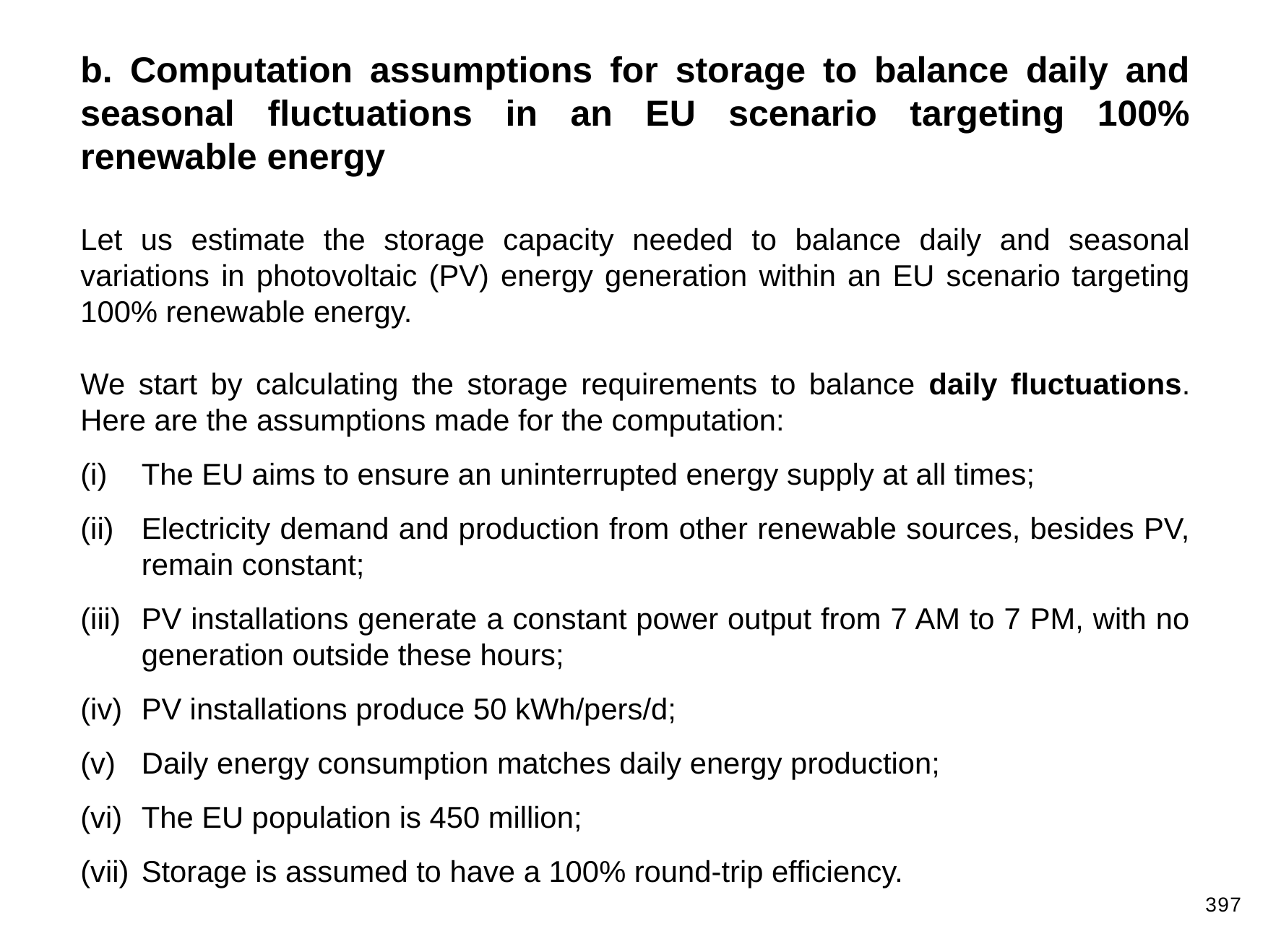

b. Computation assumptions for storage to balance daily and seasonal fluctuations in an EU scenario targeting 100% renewable energy
Let us estimate the storage capacity needed to balance daily and seasonal variations in photovoltaic (PV) energy generation within an EU scenario targeting 100% renewable energy.

We start by calculating the storage requirements to balance daily fluctuations. Here are the assumptions made for the computation:

The EU aims to ensure an uninterrupted energy supply at all times;

Electricity demand and production from other renewable sources, besides PV, remain constant;

PV installations generate a constant power output from 7 AM to 7 PM, with no generation outside these hours;

PV installations produce 50 kWh/pers/d;

Daily energy consumption matches daily energy production;

The EU population is 450 million;

Storage is assumed to have a 100% round-trip efficiency.

397